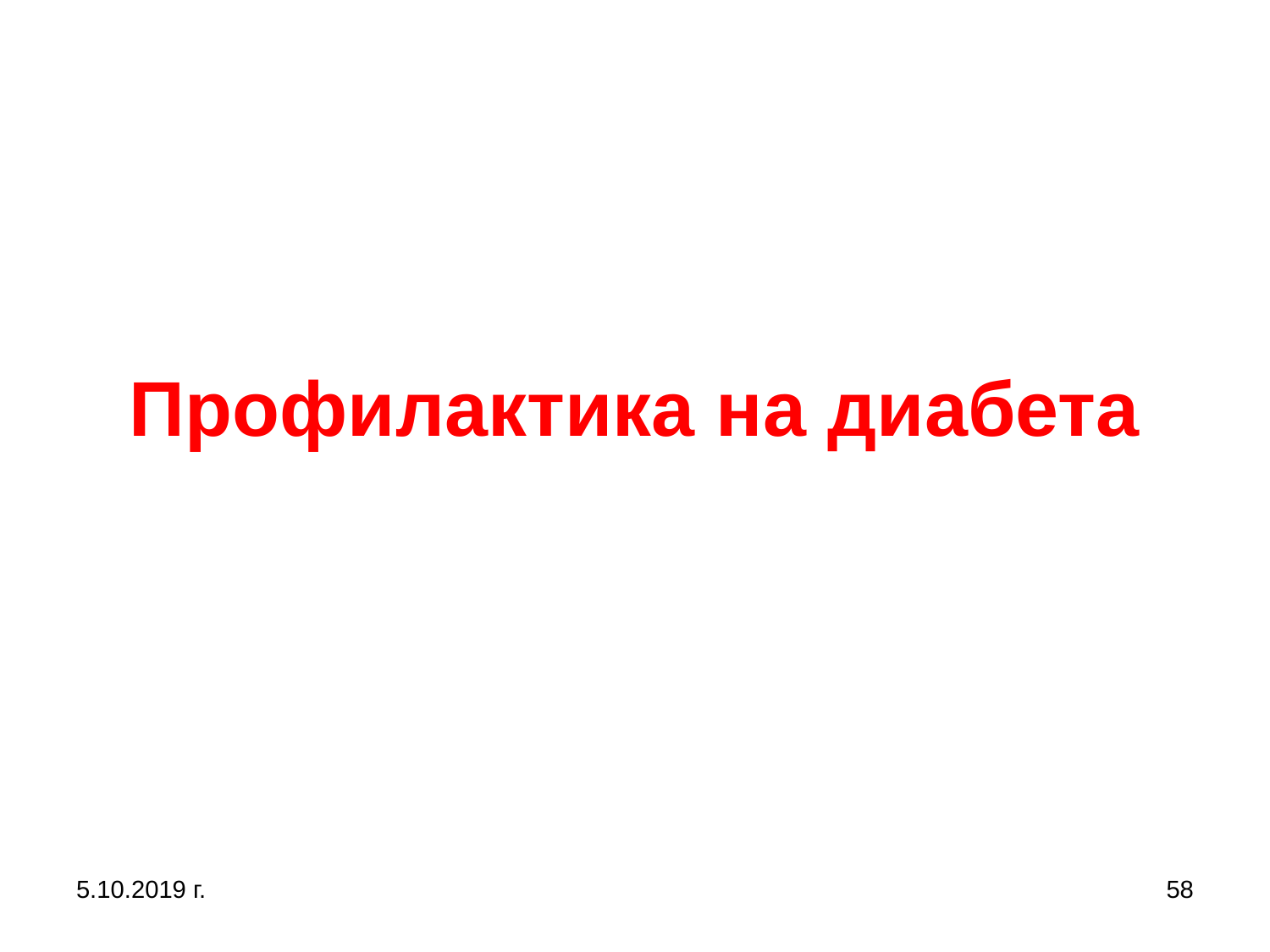

# Профилактика на диабета
5.10.2019 г.
58